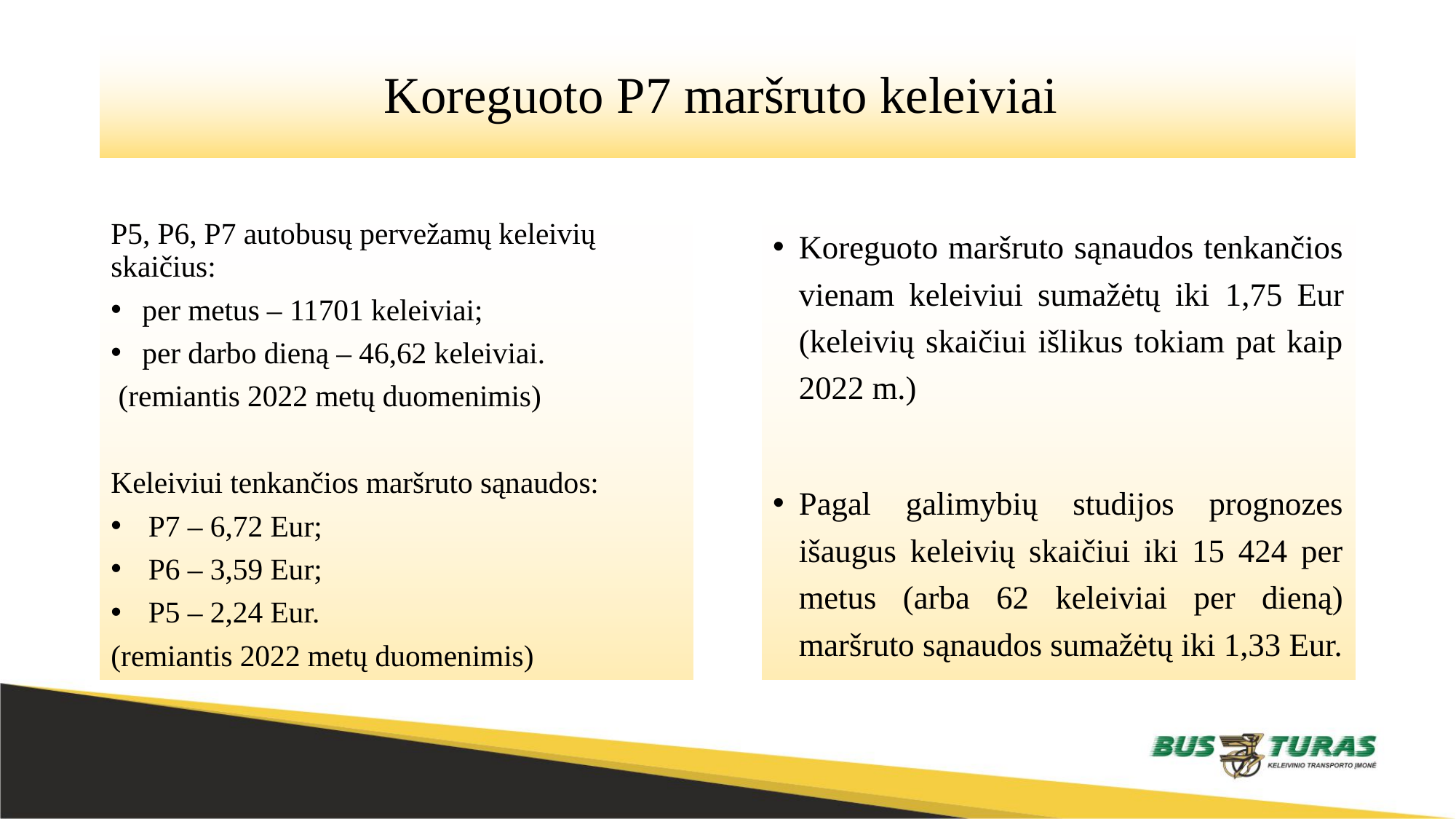

# Koreguoto P7 maršruto keleiviai
Koreguoto maršruto sąnaudos tenkančios vienam keleiviui sumažėtų iki 1,75 Eur (keleivių skaičiui išlikus tokiam pat kaip 2022 m.)

Pagal galimybių studijos prognozes išaugus keleivių skaičiui iki 15 424 per metus (arba 62 keleiviai per dieną) maršruto sąnaudos sumažėtų iki 1,33 Eur.

P5, P6, P7 autobusų pervežamų keleivių skaičius:
per metus – 11701 keleiviai;
per darbo dieną – 46,62 keleiviai.
 (remiantis 2022 metų duomenimis)

Keleiviui tenkančios maršruto sąnaudos:
P7 – 6,72 Eur;
P6 – 3,59 Eur;
P5 – 2,24 Eur.
(remiantis 2022 metų duomenimis)